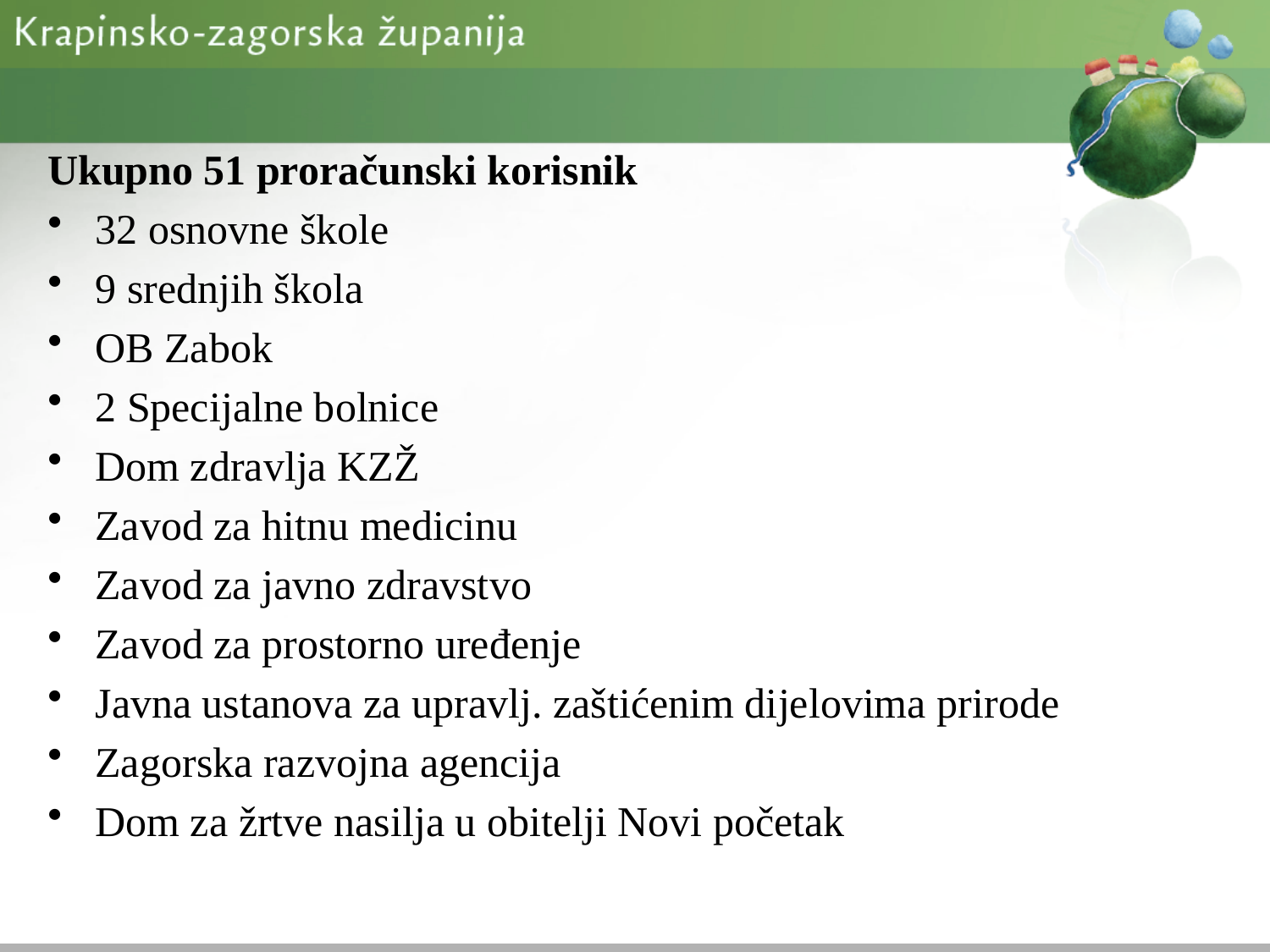

Ukupno 51 proračunski korisnik
32 osnovne škole
9 srednjih škola
OB Zabok
2 Specijalne bolnice
Dom zdravlja KZŽ
Zavod za hitnu medicinu
Zavod za javno zdravstvo
Zavod za prostorno uređenje
Javna ustanova za upravlj. zaštićenim dijelovima prirode
Zagorska razvojna agencija
Dom za žrtve nasilja u obitelji Novi početak